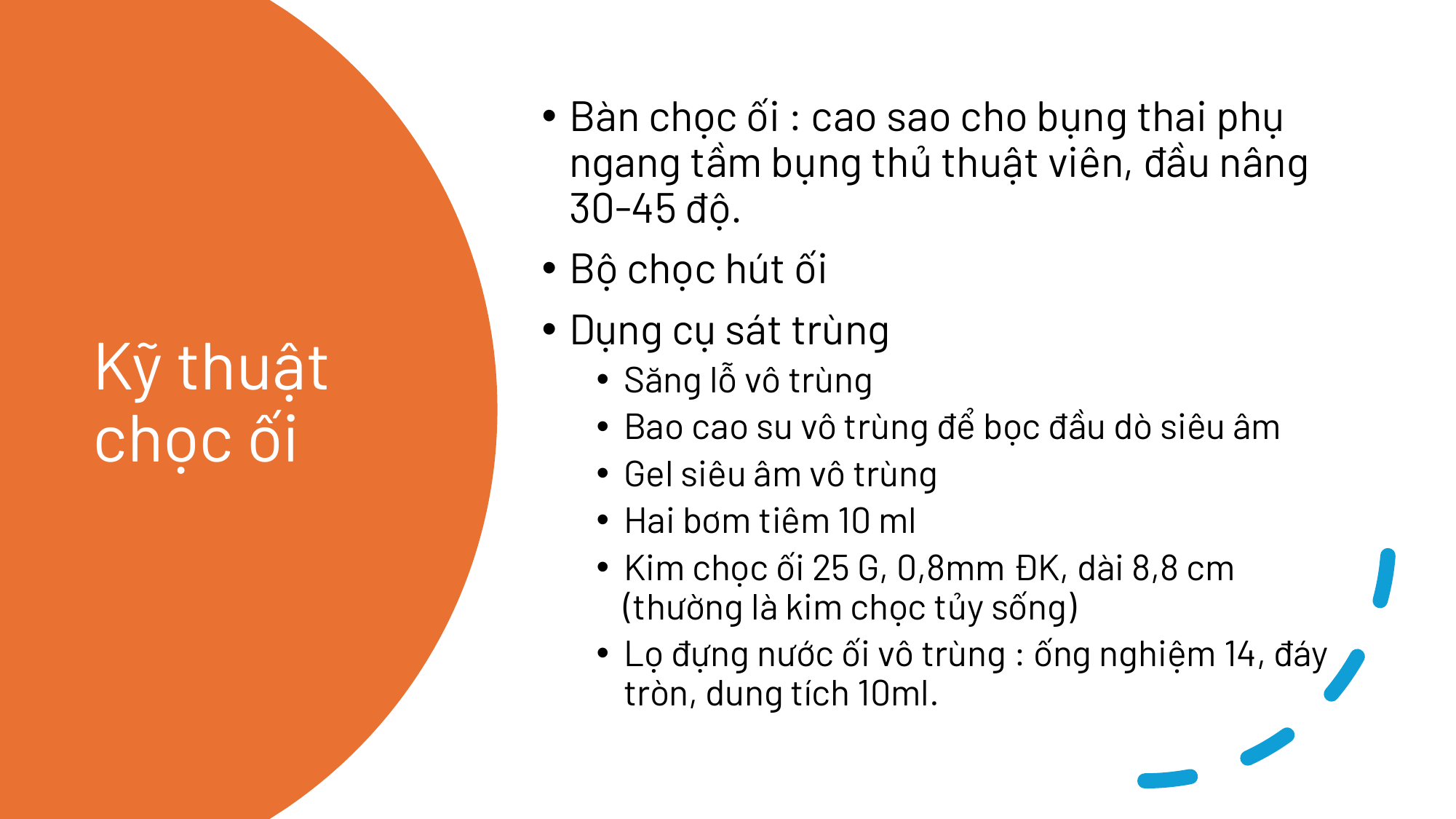

Bàn chọc ối : cao sao cho bụng thai phụ ngang tầm bụng thủ thuật viên, đầu nâng 30-45 độ.
Bộ chọc hút ối
Dụng cụ sát trùng
Săng lỗ vô trùng
Bao cao su vô trùng để bọc đầu dò siêu âm
Gel siêu âm vô trùng
Hai bơm tiêm 10 ml
Kim chọc ối 25 G, 0,8mm ĐK, dài 8,8 cm (thường là kim chọc tủy sống)
Lọ đựng nước ối vô trùng : ống nghiệm 14, đáy tròn, dung tích 10ml.
# Kỹ thuật chọc ối